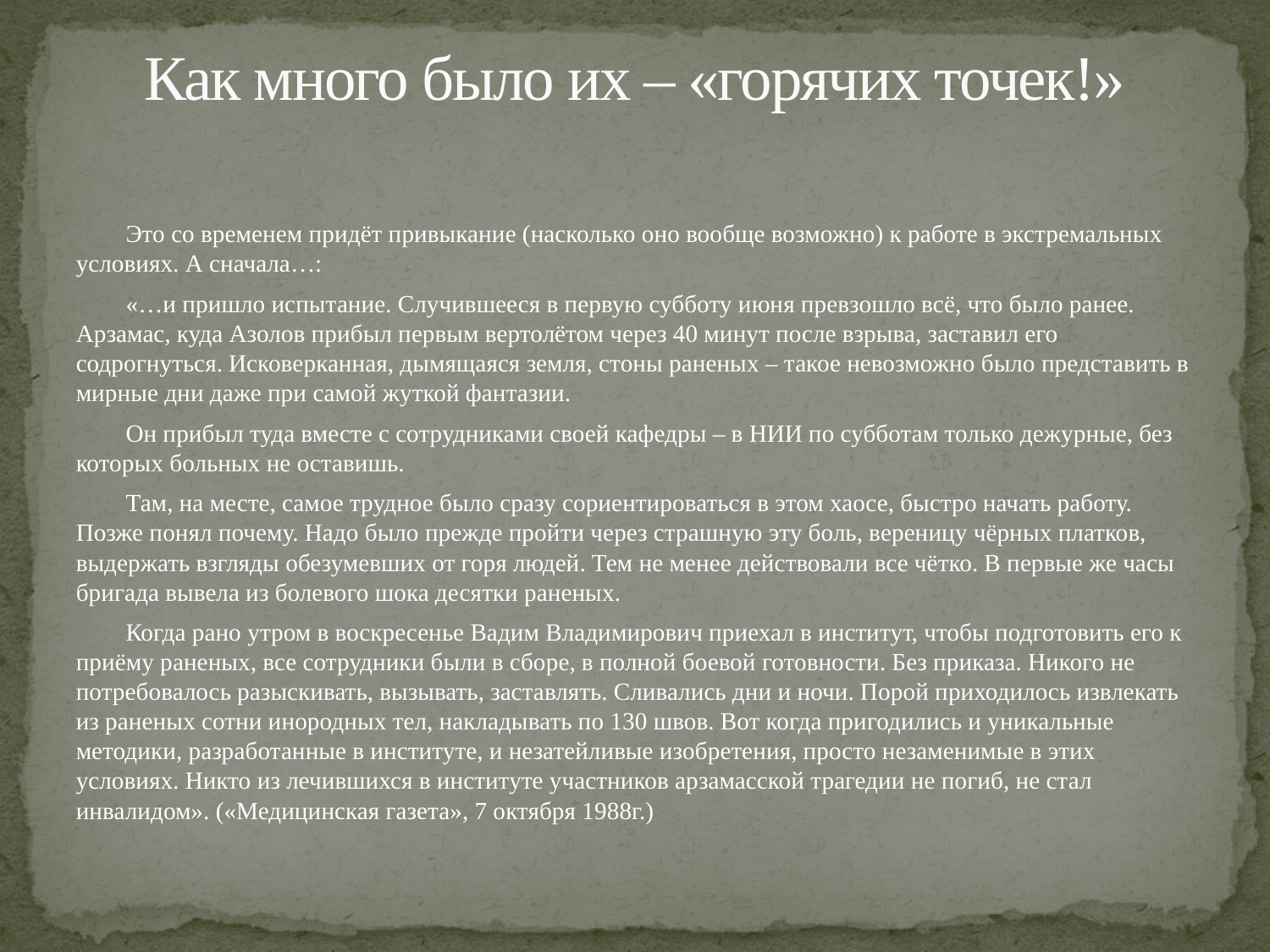

# Как много было их – «горячих точек!»
Это со временем придёт привыкание (насколько оно вообще возможно) к работе в экстремальных условиях. А сначала…:
«…и пришло испытание. Случившееся в первую субботу июня превзошло всё, что было ранее. Арзамас, куда Азолов прибыл первым вертолётом через 40 минут после взрыва, заставил его содрогнуться. Исковерканная, дымящаяся земля, стоны раненых – такое невозможно было представить в мирные дни даже при самой жуткой фантазии.
Он прибыл туда вместе с сотрудниками своей кафедры – в НИИ по субботам только дежурные, без которых больных не оставишь.
Там, на месте, самое трудное было сразу сориентироваться в этом хаосе, быстро начать работу. Позже понял почему. Надо было прежде пройти через страшную эту боль, вереницу чёрных платков, выдержать взгляды обезумевших от горя людей. Тем не менее действовали все чётко. В первые же часы бригада вывела из болевого шока десятки раненых.
Когда рано утром в воскресенье Вадим Владимирович приехал в институт, чтобы подготовить его к приёму раненых, все сотрудники были в сборе, в полной боевой готовности. Без приказа. Никого не потребовалось разыскивать, вызывать, заставлять. Сливались дни и ночи. Порой приходилось извлекать   из раненых сотни инородных тел, накладывать по 130 швов. Вот когда пригодились и уникальные методики, разработанные в институте, и незатейливые изобретения, просто незаменимые в этих условиях. Никто из лечившихся в институте участников арзамасской трагедии не погиб, не стал инвалидом». («Медицинская газета», 7 октября 1988г.)